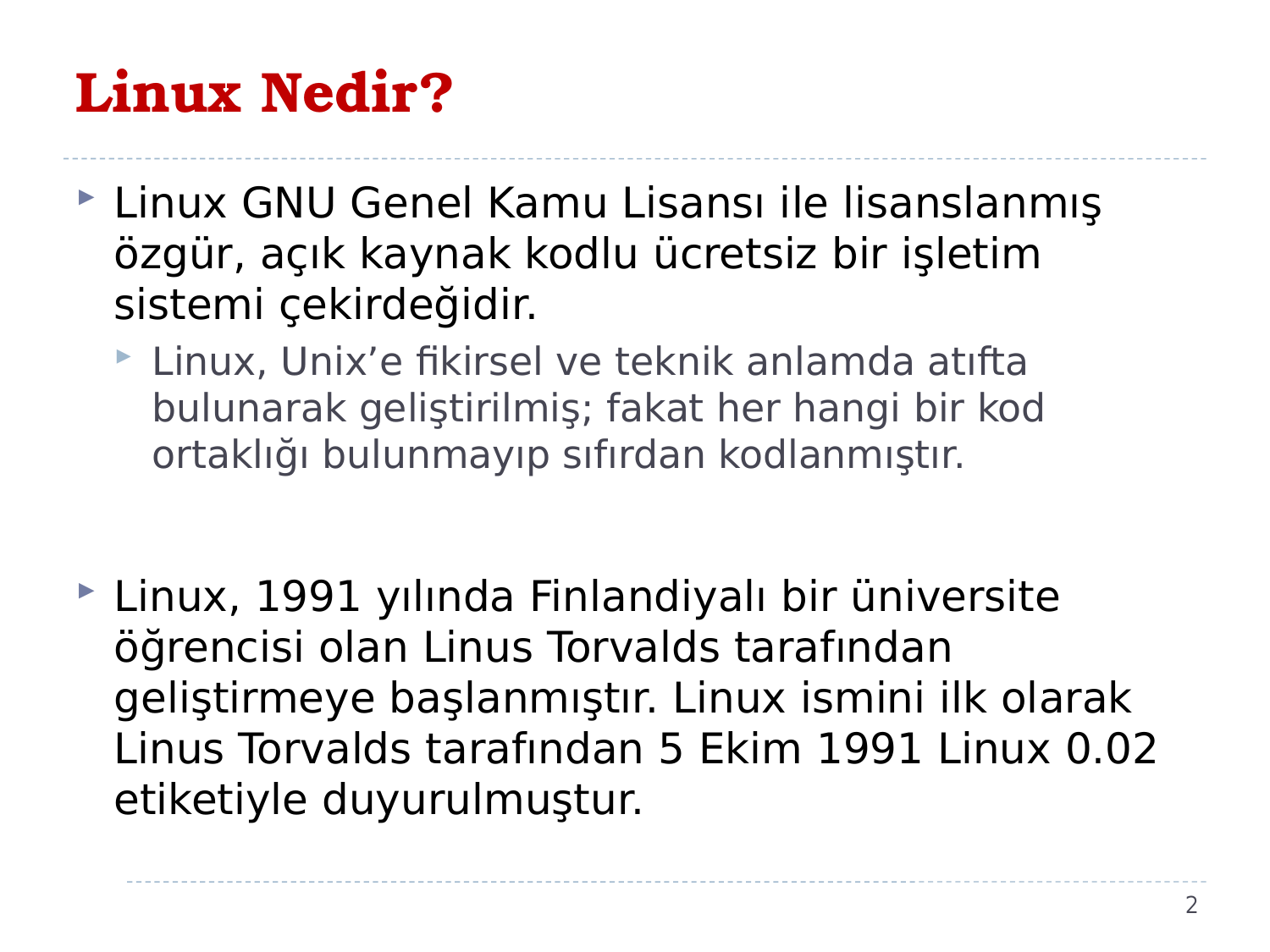

# Linux Nedir?
Linux GNU Genel Kamu Lisansı ile lisanslanmış özgür, açık kaynak kodlu ücretsiz bir işletim sistemi çekirdeğidir.
Linux, Unix’e fikirsel ve teknik anlamda atıfta bulunarak geliştirilmiş; fakat her hangi bir kod ortaklığı bulunmayıp sıfırdan kodlanmıştır.

Linux, 1991 yılında Finlandiyalı bir üniversite öğrencisi olan Linus Torvalds tarafından geliştirmeye başlanmıştır. Linux ismini ilk olarak Linus Torvalds tarafından 5 Ekim 1991 Linux 0.02 etiketiyle duyurulmuştur.
2